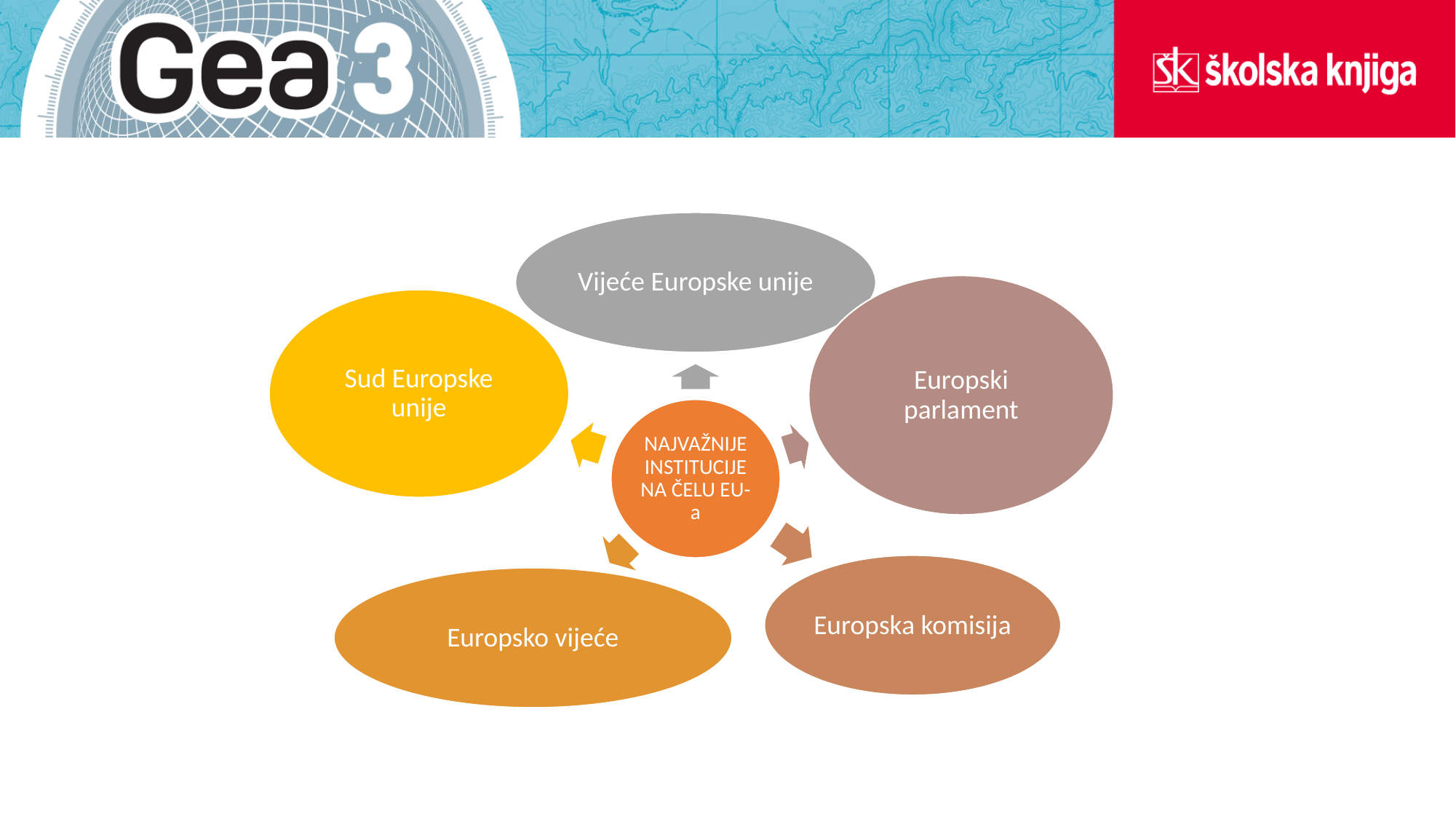

NAJVAŽNIJE INSTITUCIJE NA ČELU EU-a

Vijeće Europske unije

Europski parlament

Europska komisija

Europsko vijeće

Sud Europske unije